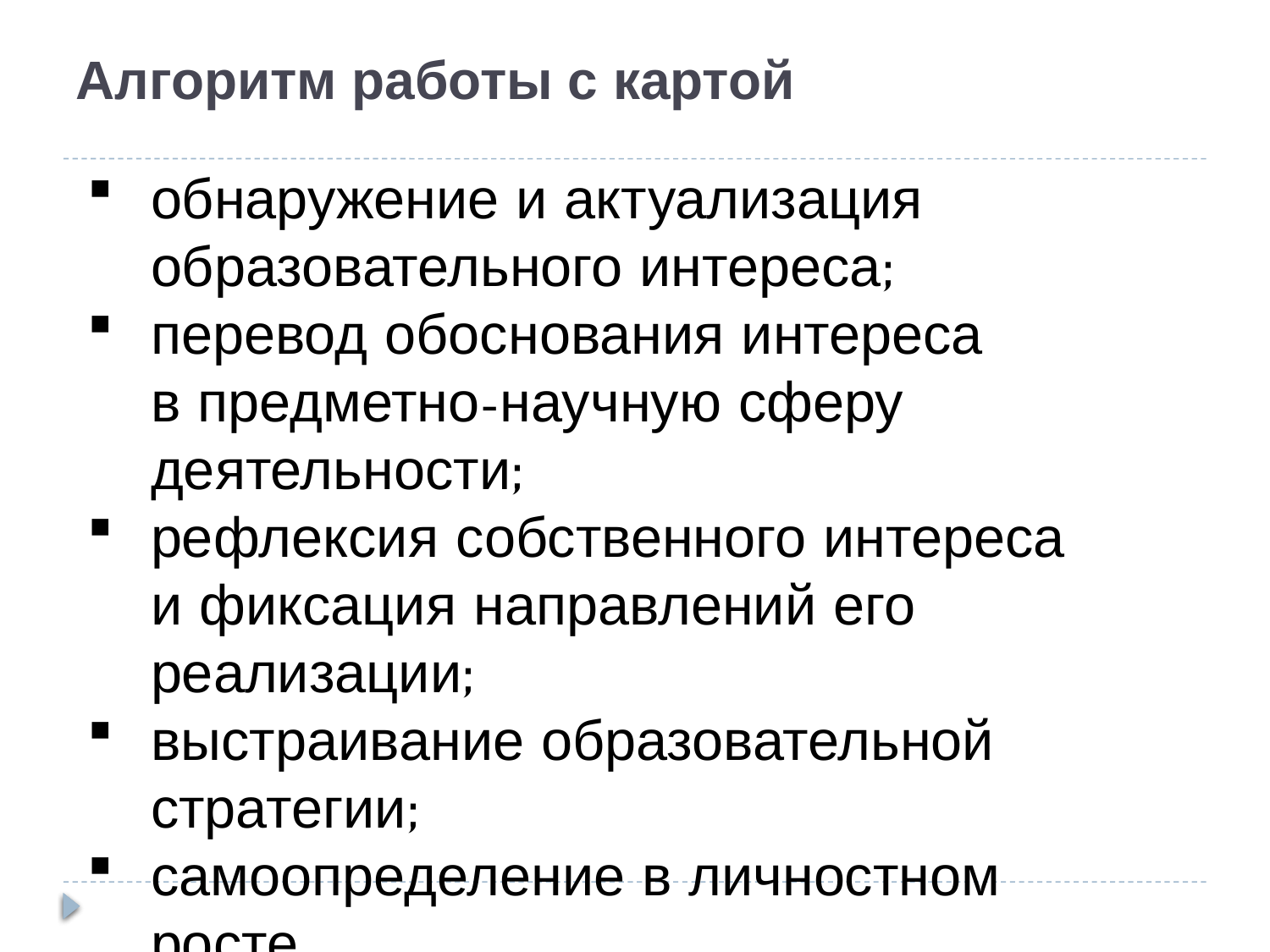

# Алгоритм работы с картой
обнаружение и актуализация образовательного интереса;
перевод обоснования интереса
в предметно-научную сферу деятельности;
рефлексия собственного интереса
и фиксация направлений его реализации;
выстраивание образовательной стратегии;
самоопределение в личностном росте.